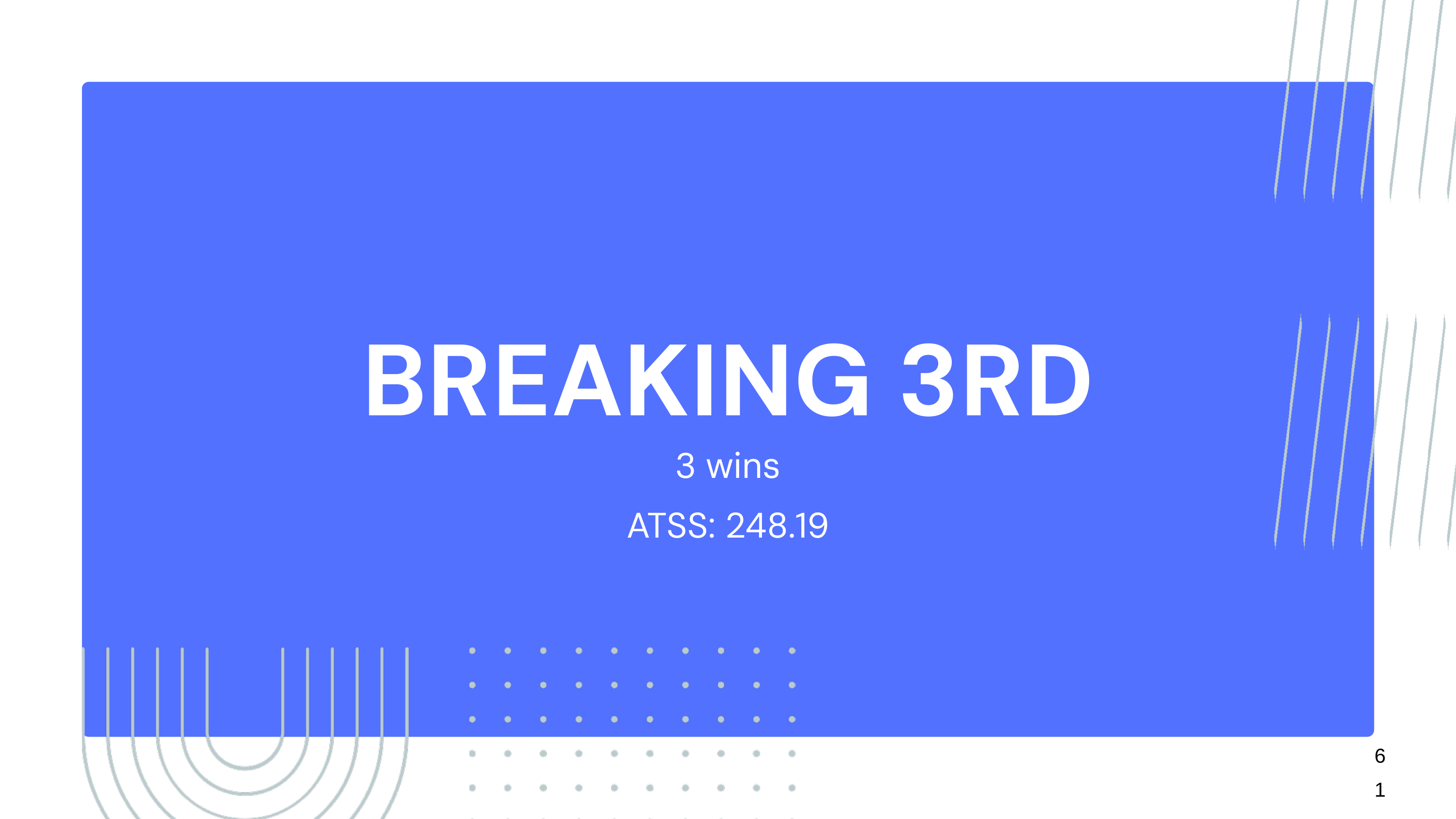

BREAKING 3RD
3 wins
ATSS: 248.19

61